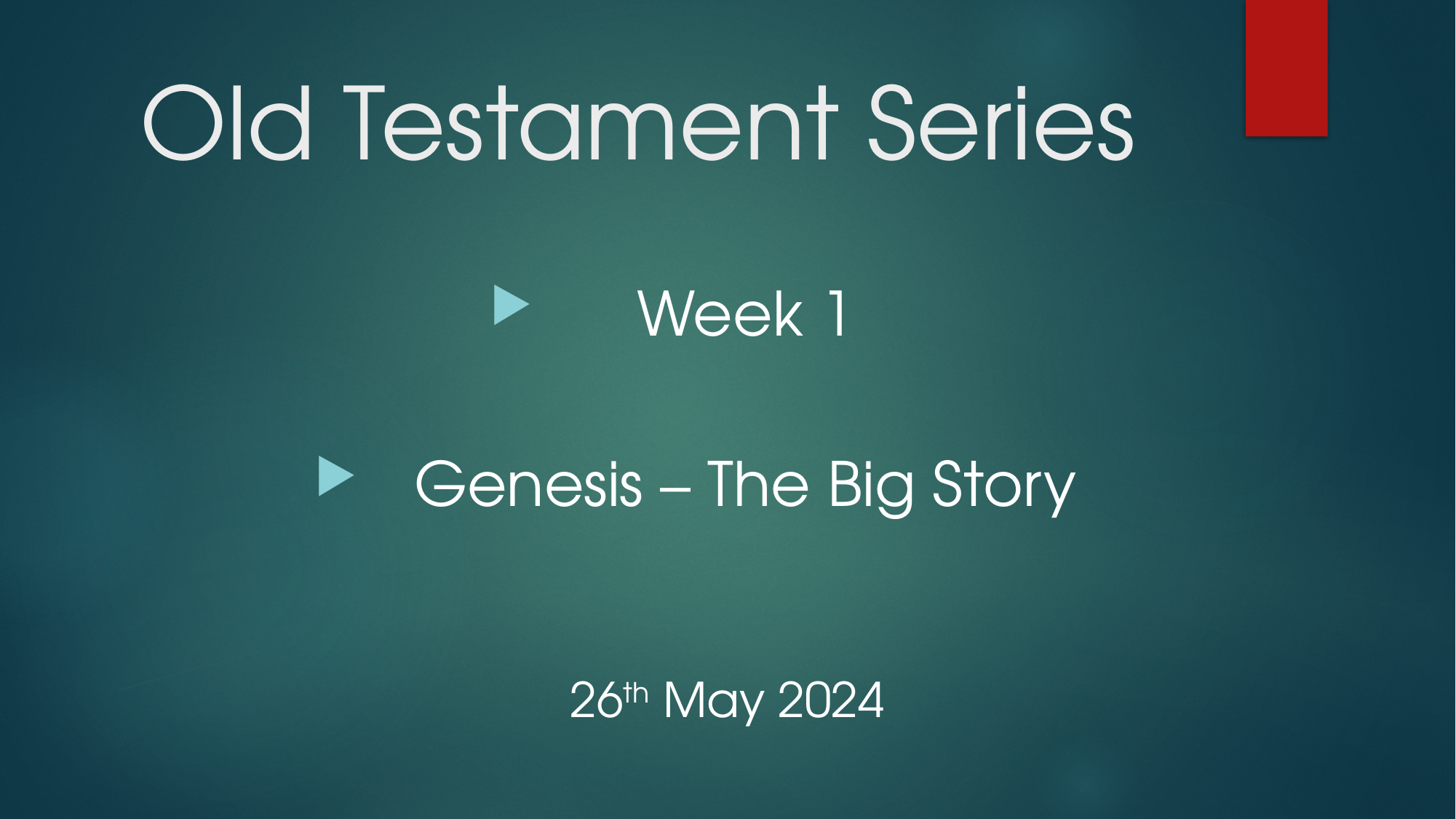

# Old Testament Series
Week 1

Genesis – The Big Story

26th May 2024